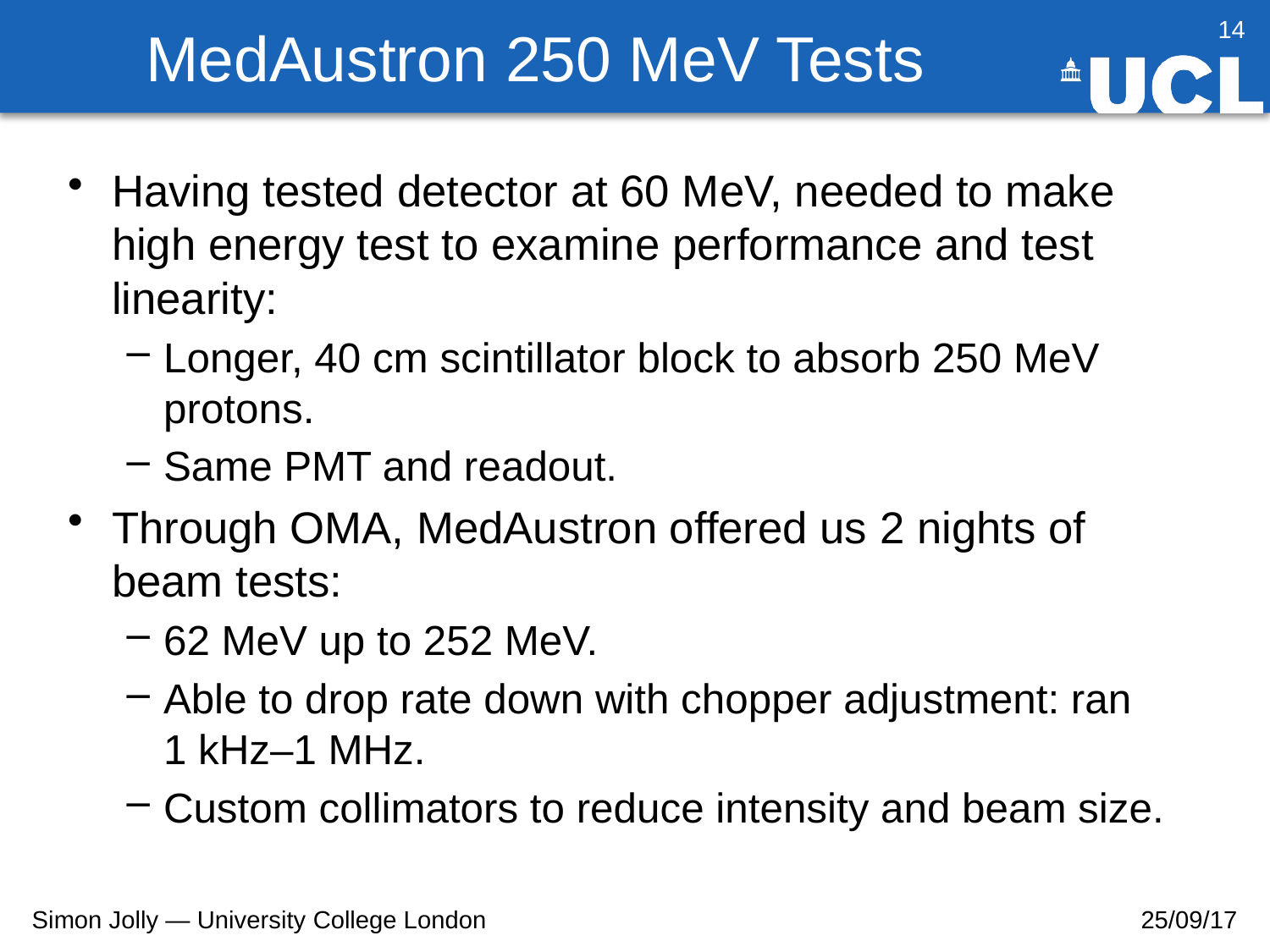

# MedAustron 250 MeV Tests
14
Having tested detector at 60 MeV, needed to make high energy test to examine performance and test linearity:
Longer, 40 cm scintillator block to absorb 250 MeV protons.
Same PMT and readout.
Through OMA, MedAustron offered us 2 nights of beam tests:
62 MeV up to 252 MeV.
Able to drop rate down with chopper adjustment: ran 1 kHz–1 MHz.
Custom collimators to reduce intensity and beam size.
Simon Jolly — University College London
25/09/17